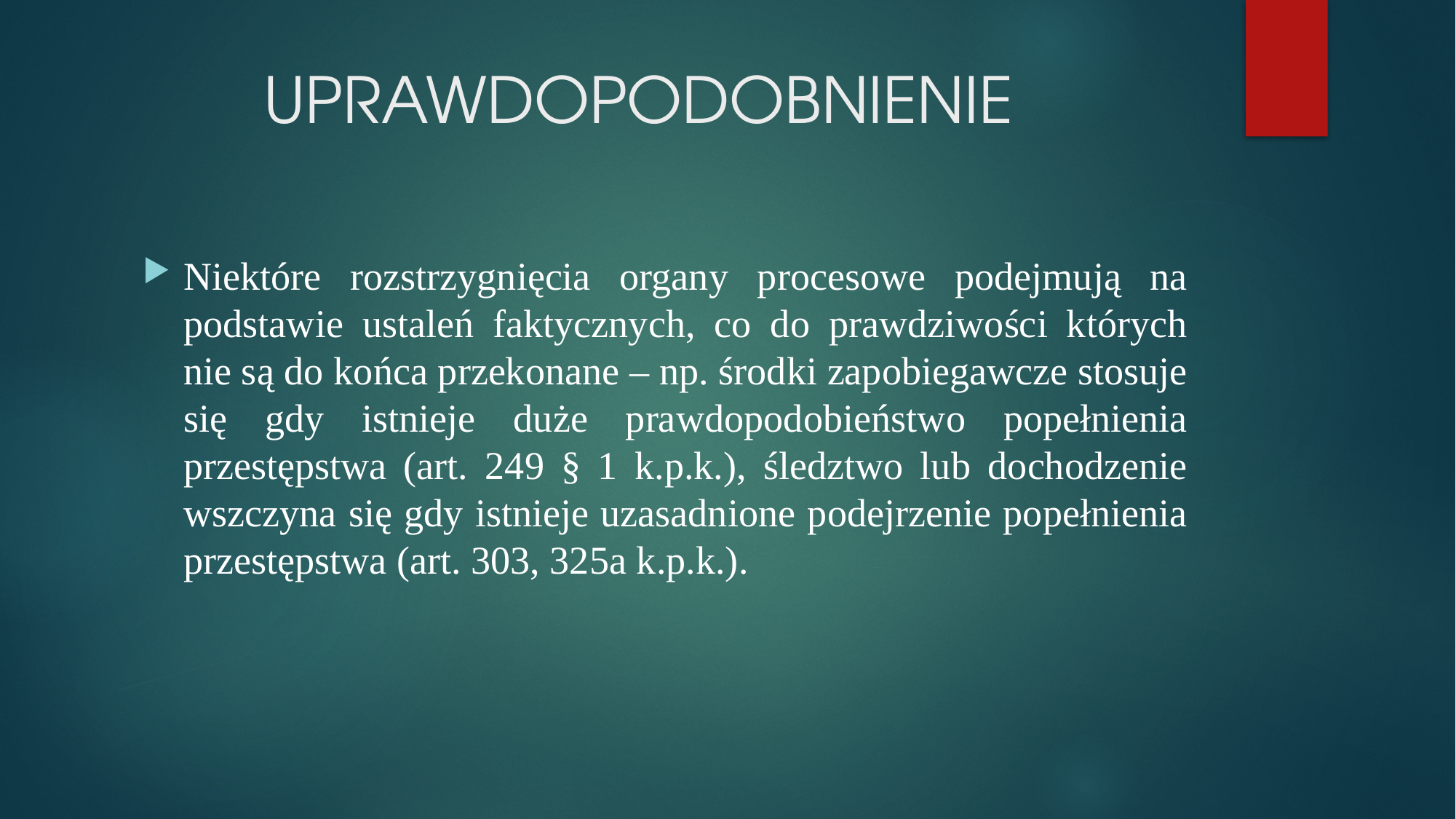

# UPRAWDOPODOBNIENIE
Niektóre rozstrzygnięcia organy procesowe podejmują na podstawie ustaleń faktycznych, co do prawdziwości których nie są do końca przekonane – np. środki zapobiegawcze stosuje się gdy istnieje duże prawdopodobieństwo popełnienia przestępstwa (art. 249 § 1 k.p.k.), śledztwo lub dochodzenie wszczyna się gdy istnieje uzasadnione podejrzenie popełnienia przestępstwa (art. 303, 325a k.p.k.).